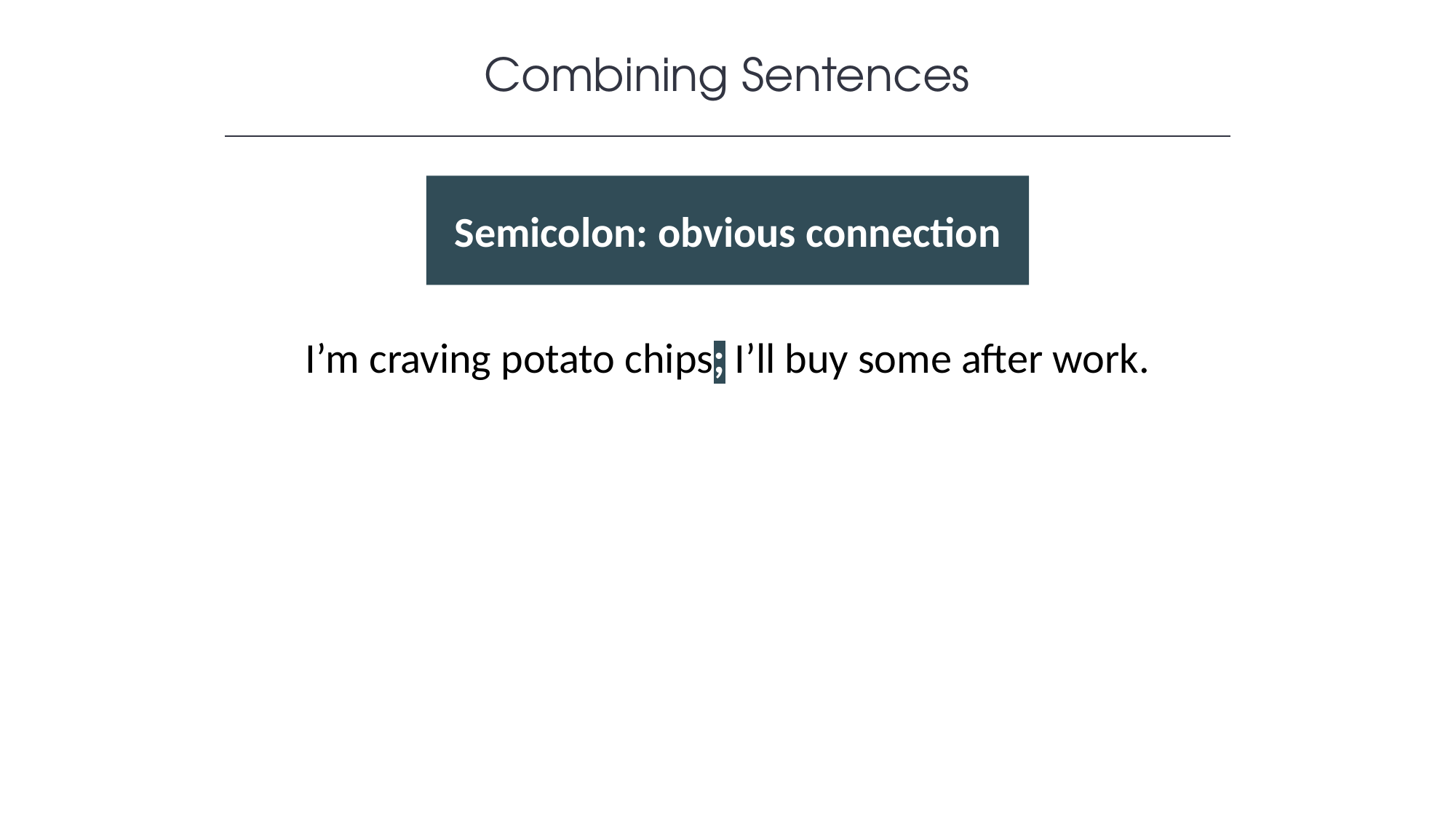

Combining Sentences
Semicolon: obvious connection
I’m craving potato chips; I’ll buy some after work.